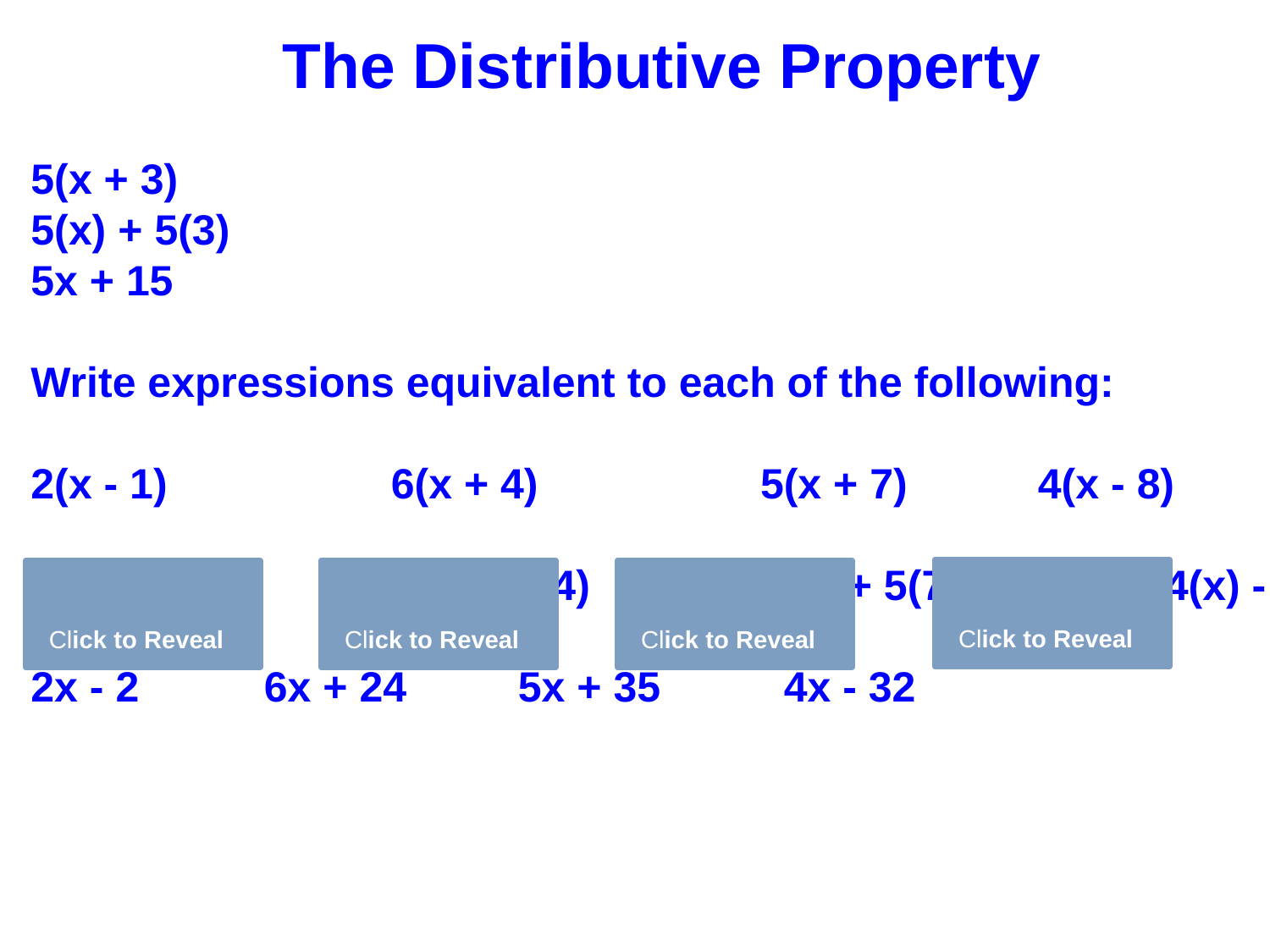

The Distributive Property

5(x + 3)
5(x) + 5(3)
5x + 15

Write expressions equivalent to each of the following:

2(x - 1)	         6(x + 4)	        5(x + 7)	          4(x - 8)

2(x) - 2(1)	         6(x) + 6(4)	        5(x) + 5(7)	          4(x) - 4(8)
2x - 2	         6x + 24	         5x + 35	          4x - 32

Click to Reveal

Click to Reveal

Click to Reveal

Click to Reveal